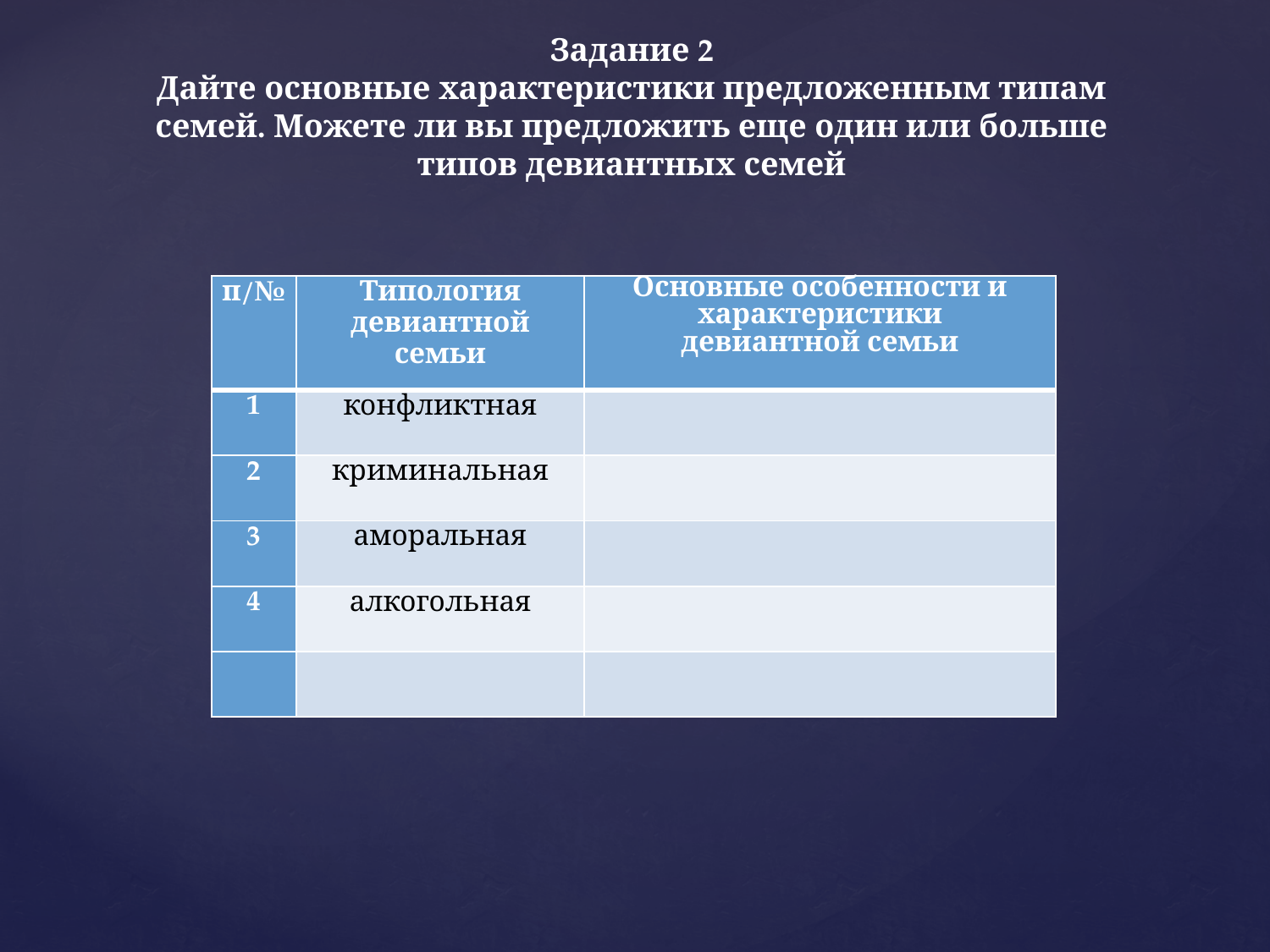

# Задание 2 Дайте основные характеристики предложенным типам семей. Можете ли вы предложить еще один или больше типов девиантных семей
| п/№ | Типология девиантной семьи | Основные особенности и характеристики девиантной семьи |
| --- | --- | --- |
| 1 | конфликтная |  |
| 2 | криминальная |  |
| 3 | аморальная |  |
| 4 | алкогольная |  |
|  |  |  |